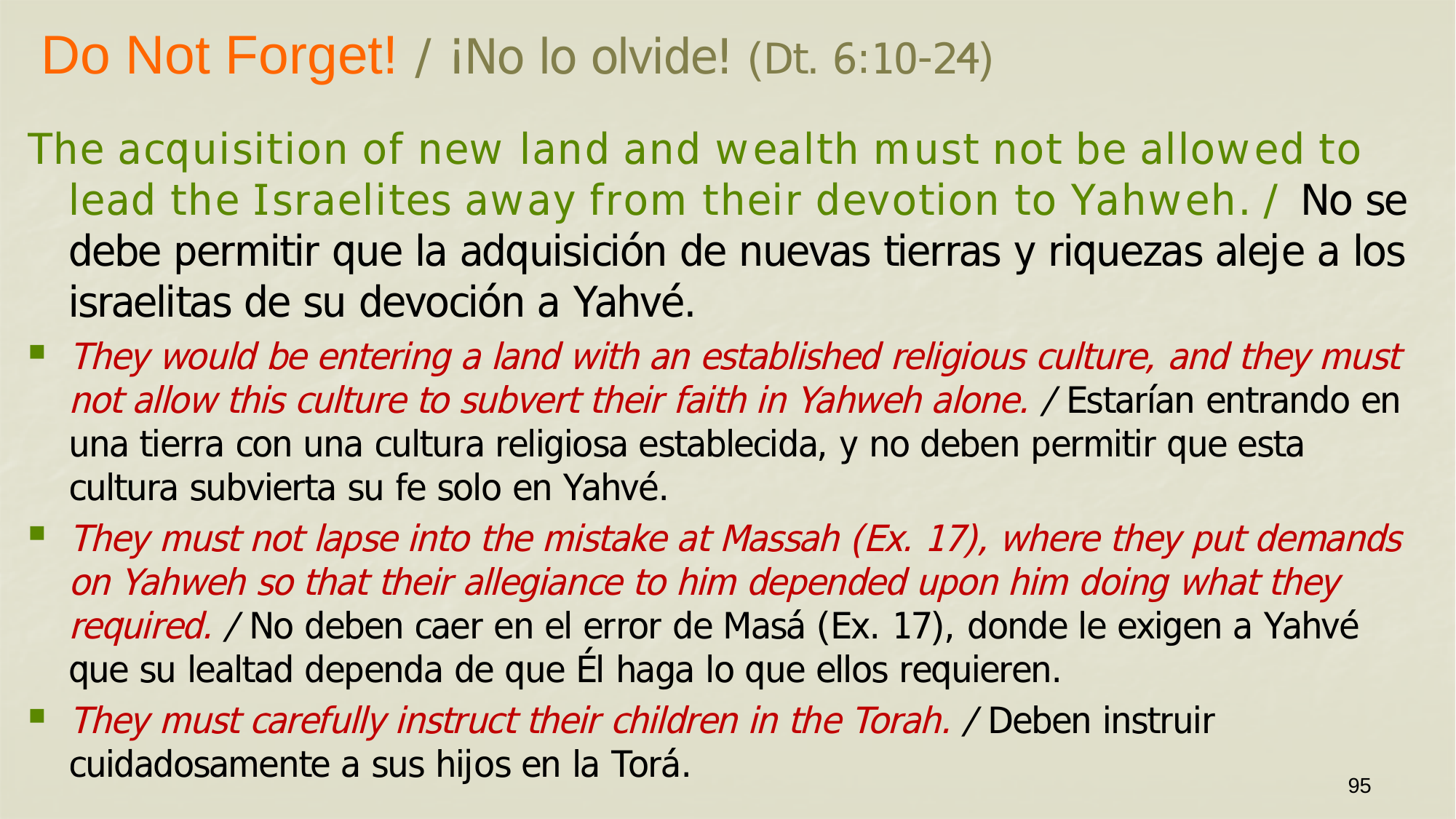

# Do Not Forget! / ¡No lo olvide! (Dt. 6:10-24)
The acquisition of new land and wealth must not be allowed to lead the Israelites away from their devotion to Yahweh. / No se debe permitir que la adquisición de nuevas tierras y riquezas aleje a los israelitas de su devoción a Yahvé.
They would be entering a land with an established religious culture, and they must not allow this culture to subvert their faith in Yahweh alone. / Estarían entrando en una tierra con una cultura religiosa establecida, y no deben permitir que esta cultura subvierta su fe solo en Yahvé.
They must not lapse into the mistake at Massah (Ex. 17), where they put demands on Yahweh so that their allegiance to him depended upon him doing what they required. / No deben caer en el error de Masá (Ex. 17), donde le exigen a Yahvé que su lealtad dependa de que Él haga lo que ellos requieren.
They must carefully instruct their children in the Torah. / Deben instruir cuidadosamente a sus hijos en la Torá.
95